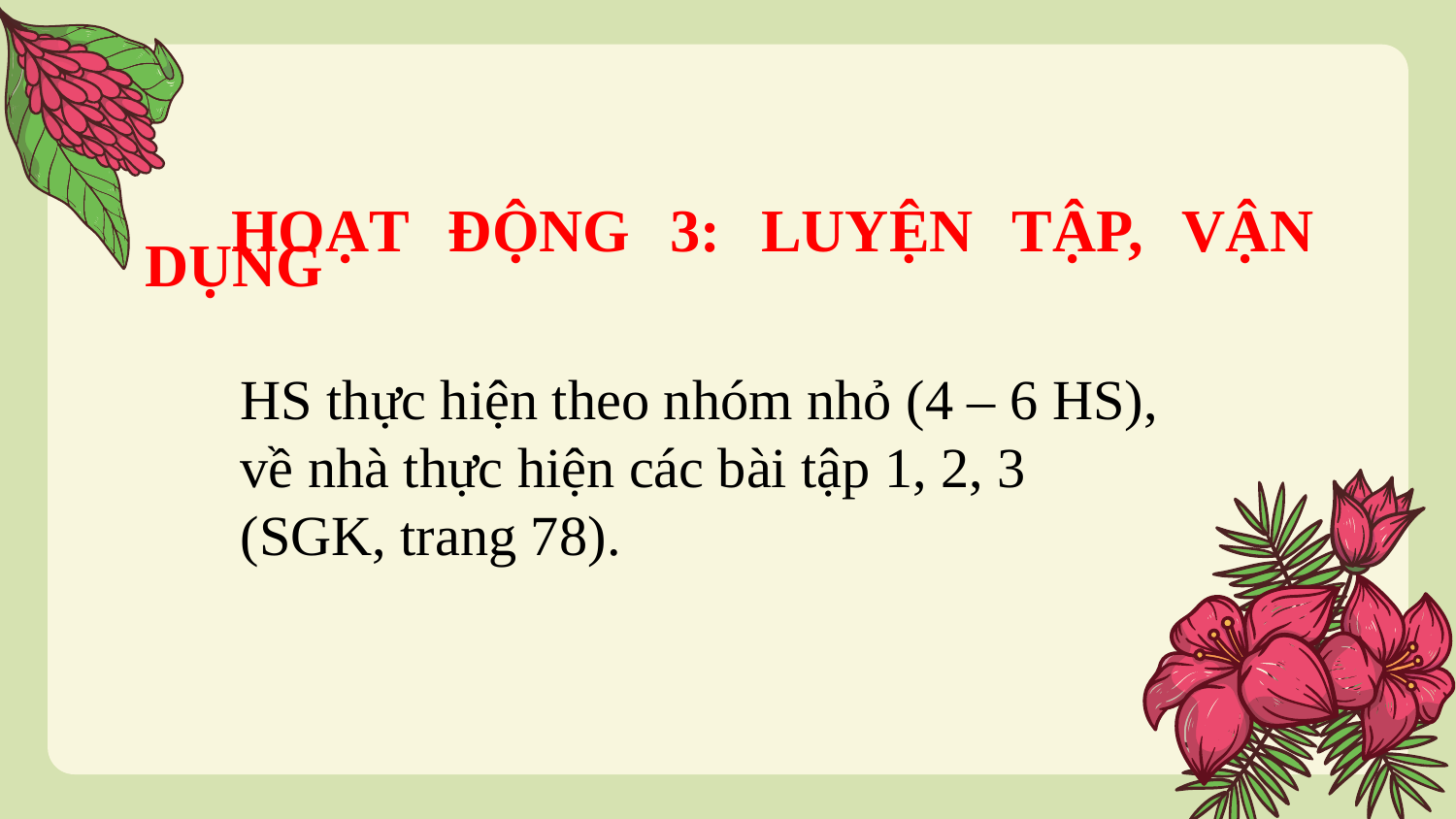

HOẠT ĐỘNG 3: LUYỆN TẬP, VẬN DỤNG
HS thực hiện theo nhóm nhỏ (4 – 6 HS), về nhà thực hiện các bài tập 1, 2, 3 (SGK, trang 78).